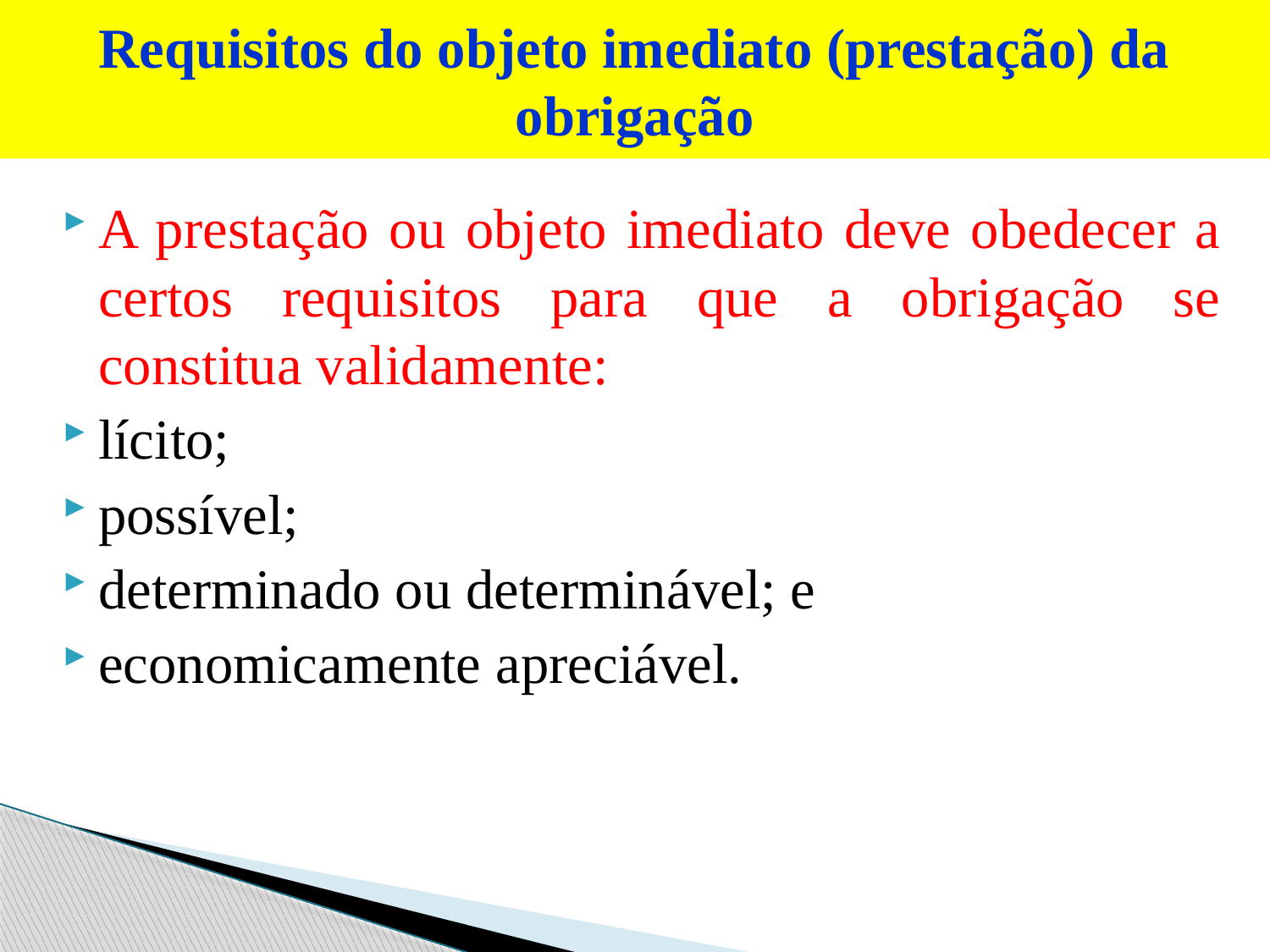

# Requisitos do objeto imediato (prestação) da obrigação
A prestação ou objeto imediato deve obedecer a certos requisitos para que a obrigação se constitua validamente:
lícito;
possível;
determinado ou determinável; e
economicamente apreciável.